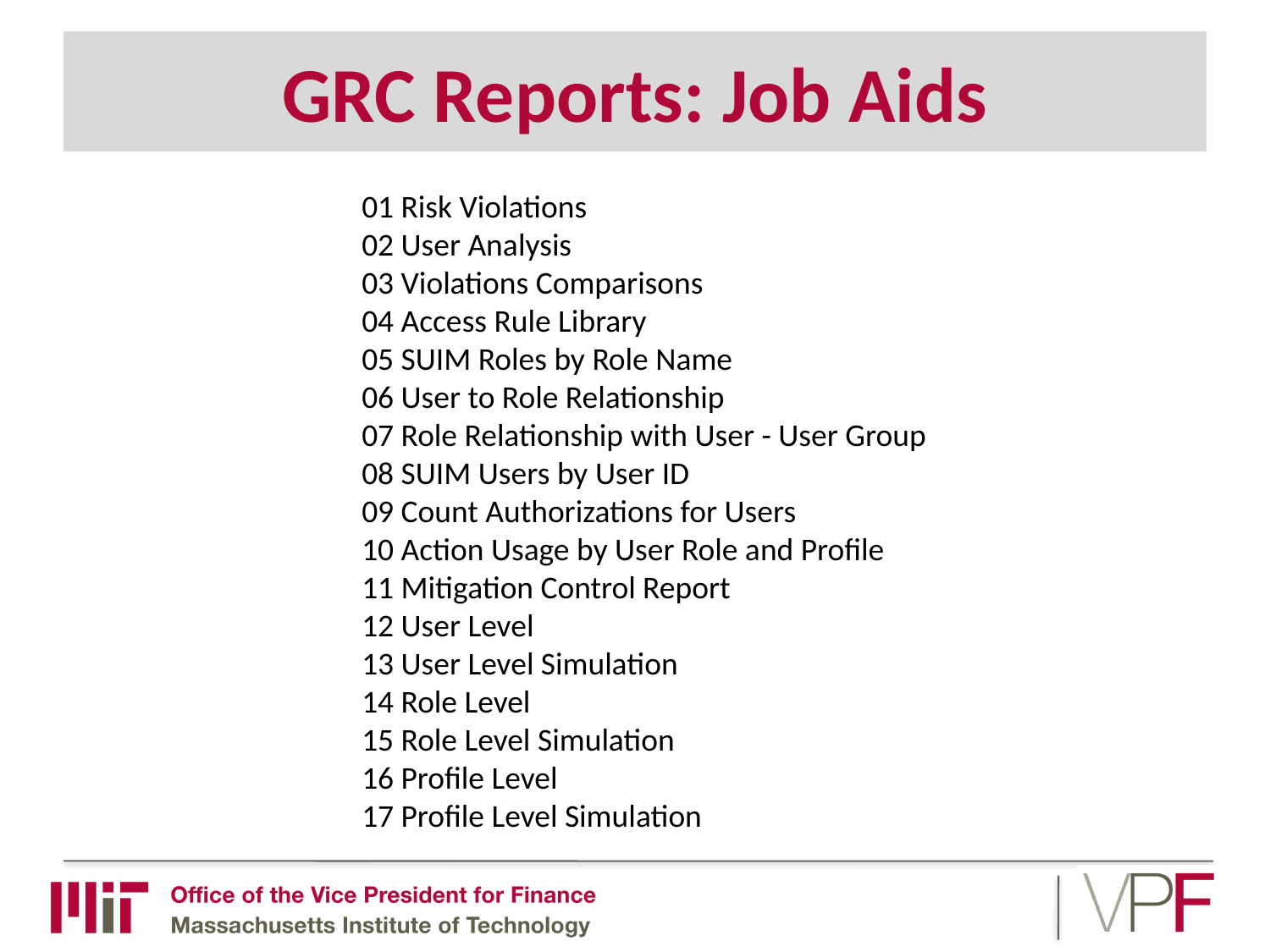

# GRC Reports: Job Aids
01 Risk Violations
02 User Analysis
03 Violations Comparisons
04 Access Rule Library
05 SUIM Roles by Role Name
06 User to Role Relationship
07 Role Relationship with User - User Group
08 SUIM Users by User ID
09 Count Authorizations for Users
10 Action Usage by User Role and Profile
11 Mitigation Control Report
12 User Level
13 User Level Simulation
14 Role Level
15 Role Level Simulation
16 Profile Level
17 Profile Level Simulation